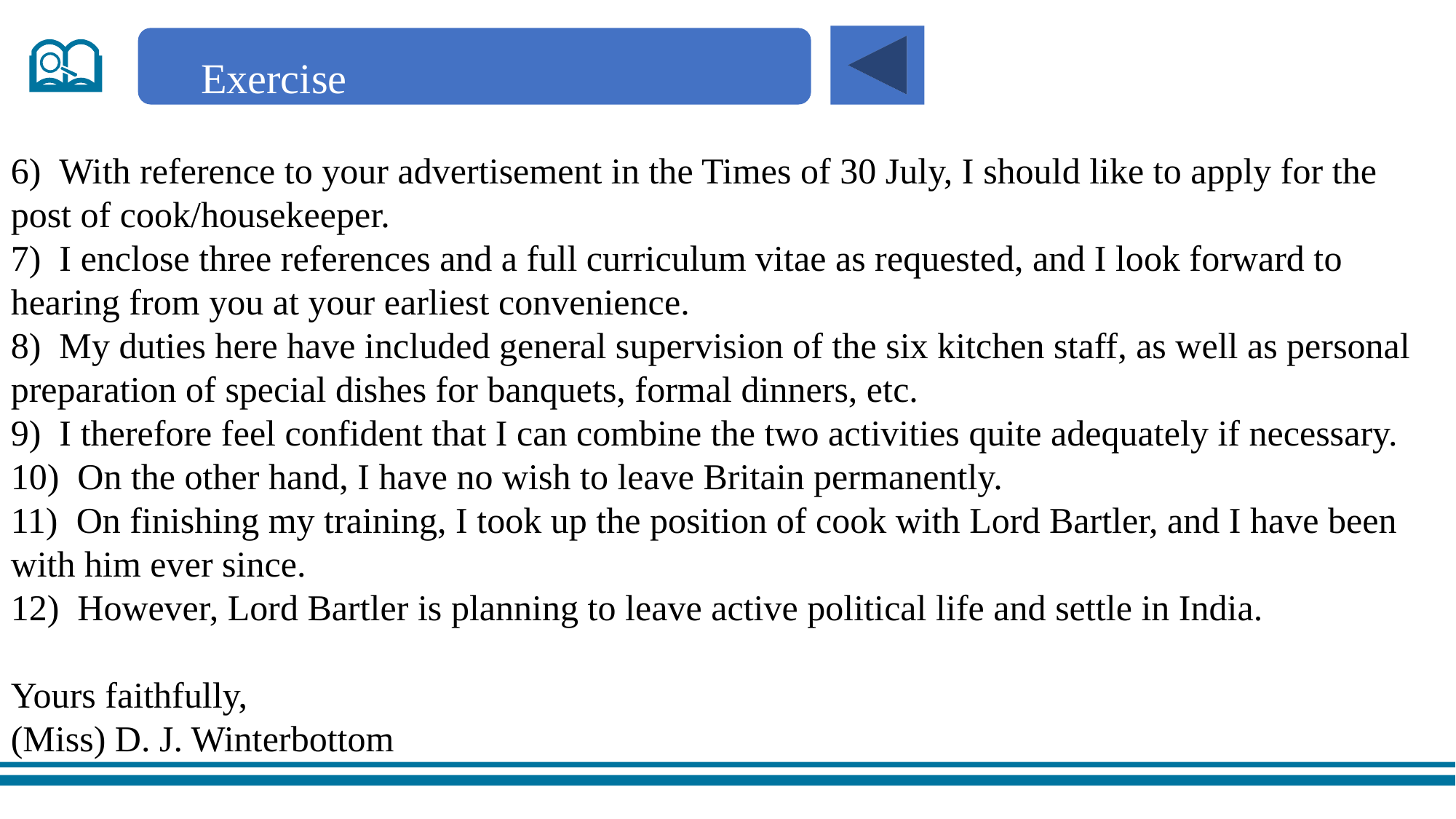

Exercise
6)  With reference to your advertisement in the Times of 30 July, I should like to apply for the
post of cook/housekeeper.
7)  I enclose three references and a full curriculum vitae as requested, and I look forward to
hearing from you at your earliest convenience.
8)  My duties here have included general supervision of the six kitchen staff, as well as personal
preparation of special dishes for banquets, formal dinners, etc.
9)  I therefore feel confident that I can combine the two activities quite adequately if necessary.
10)  On the other hand, I have no wish to leave Britain permanently.
11)  On finishing my training, I took up the position of cook with Lord Bartler, and I have been
with him ever since.
12)  However, Lord Bartler is planning to leave active political life and settle in India.

Yours faithfully,
(Miss) D. J. Winterbottom